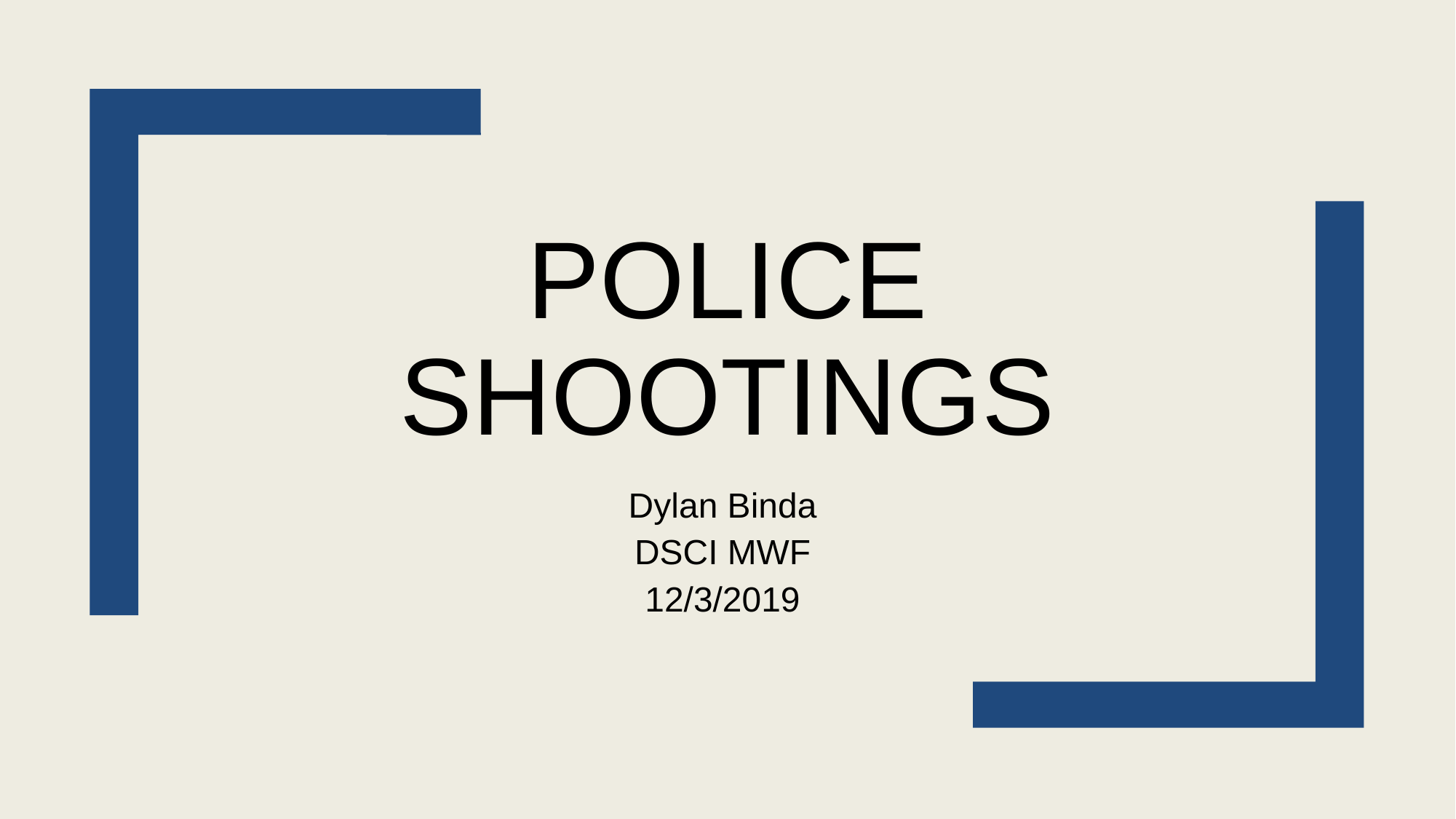

# Police shootings
Dylan Binda
DSCI MWF
12/3/2019